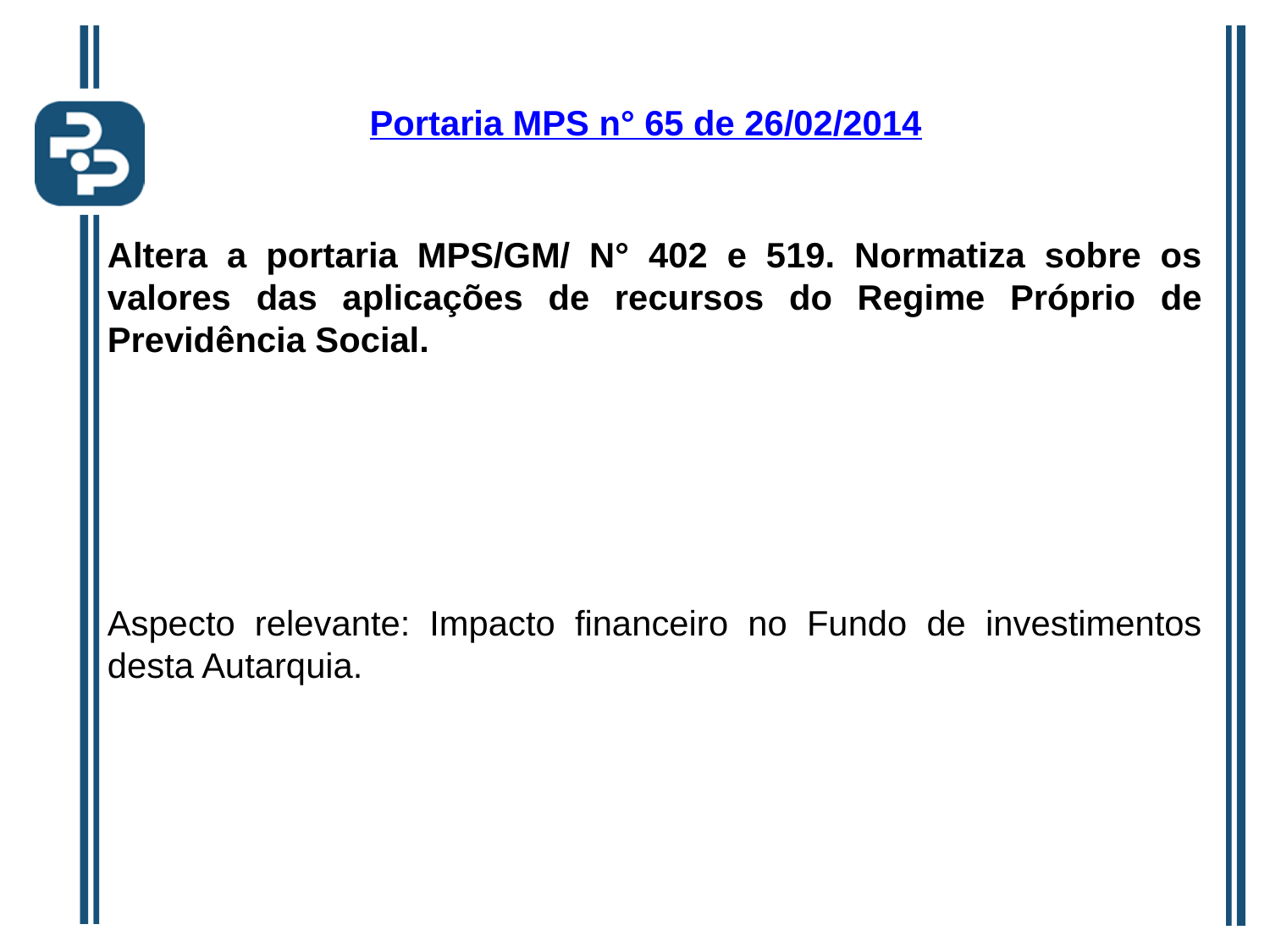

Portaria MPS n° 65 de 26/02/2014
Altera a portaria MPS/GM/ N° 402 e 519. Normatiza sobre os valores das aplicações de recursos do Regime Próprio de Previdência Social.

Aspecto relevante: Impacto financeiro no Fundo de investimentos desta Autarquia.